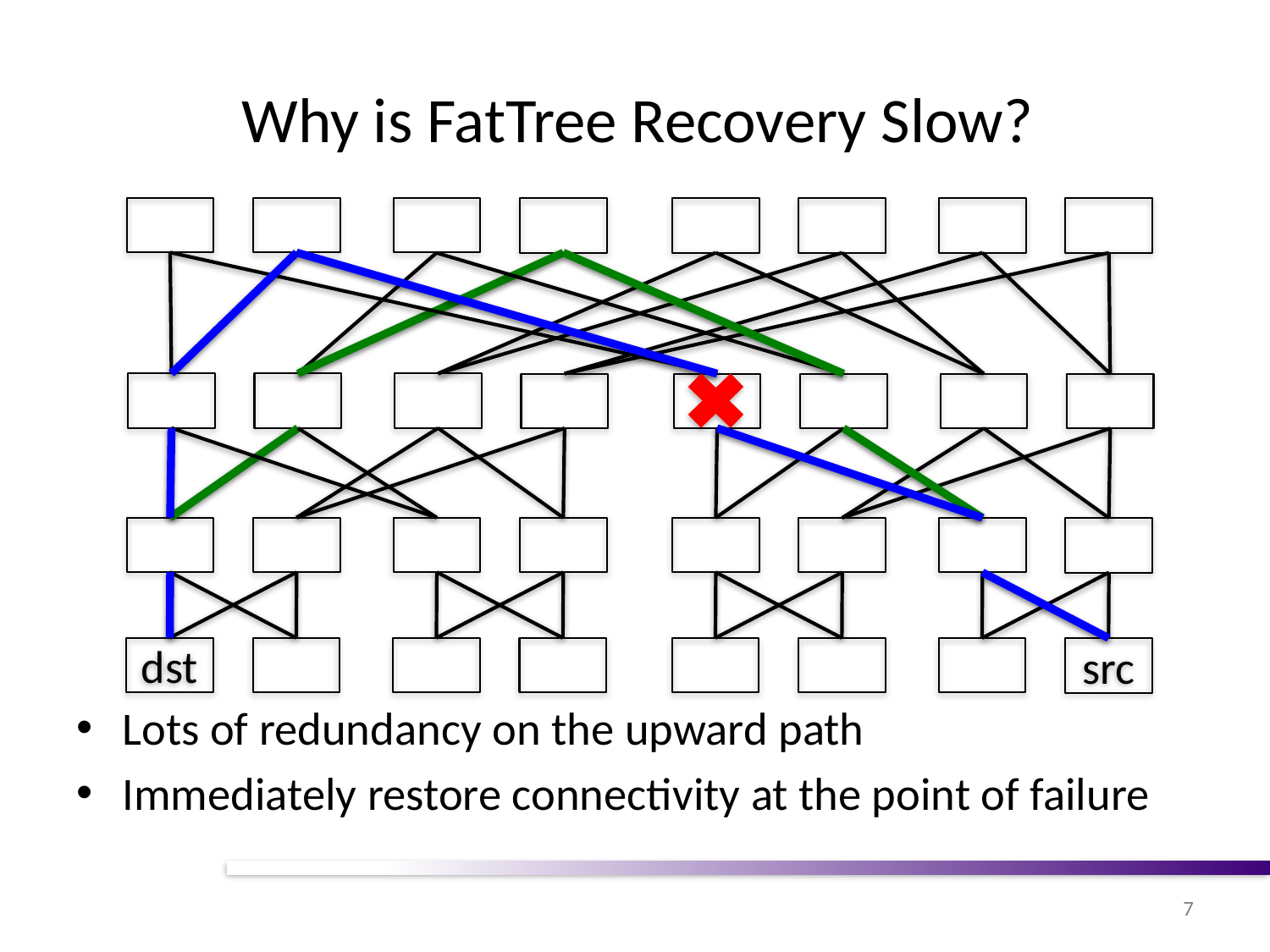

# Why is FatTree Recovery Slow?

dst

src
Lots of redundancy on the upward path
Immediately restore connectivity at the point of failure
7